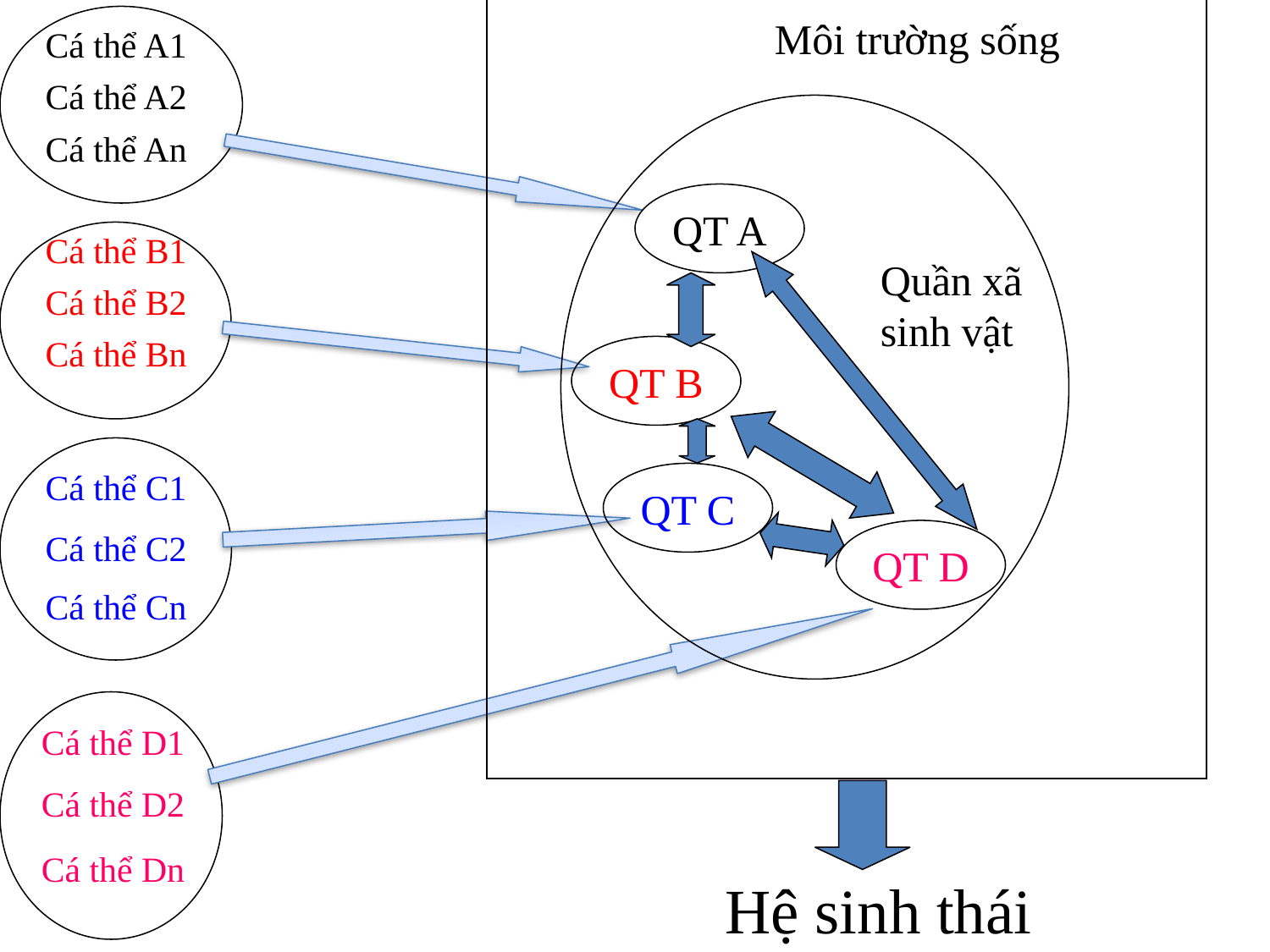

Cá thể A1
Cá thể A2
Cá thể An
Môi trường sống

QT A

Cá thể B1
Cá thể B2
Cá thể Bn
Quần xã sinh vật

QT B

Cá thể C1
Cá thể C2
Cá thể Cn
QT C

QT D

Cá thể D1
Cá thể D2
Cá thể Dn

Hệ sinh thái